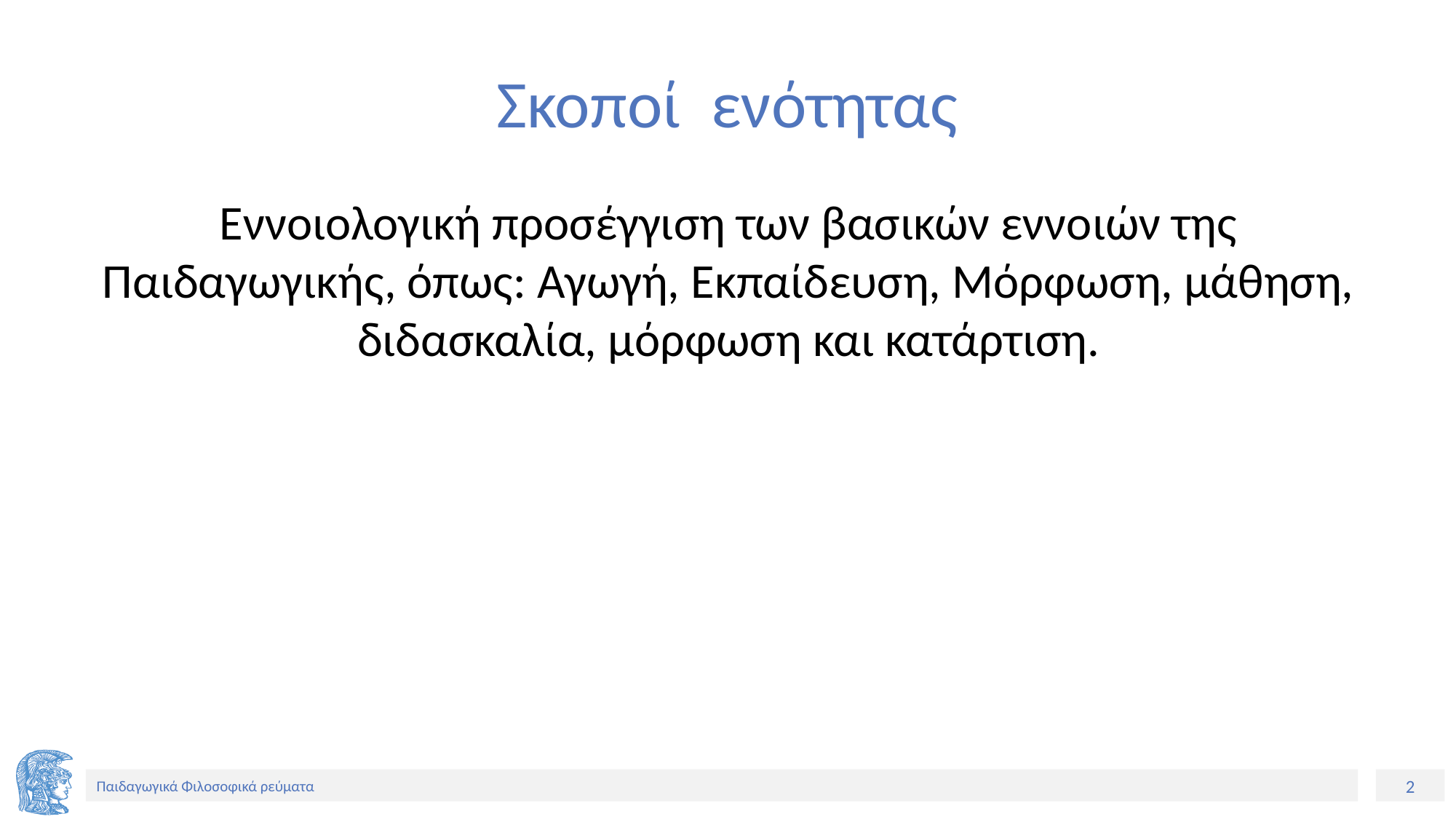

# Σκοποί  ενότητας
Εννοιολογική προσέγγιση των βασικών εννοιών της Παιδαγωγικής, όπως: Αγωγή, Εκπαίδευση, Μόρφωση, μάθηση, διδασκαλία, μόρφωση και κατάρτιση.